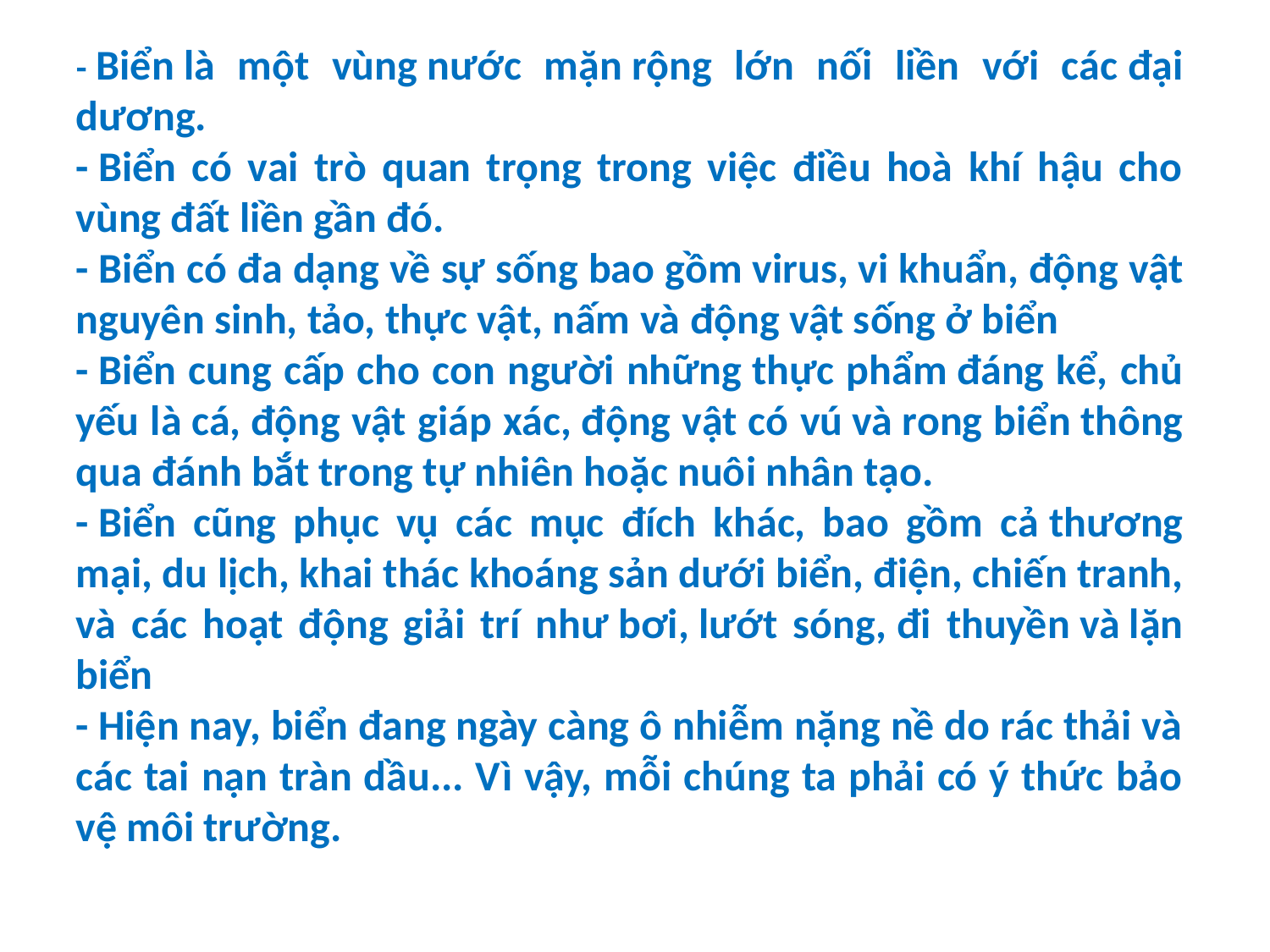

- Biển là một vùng nước mặn rộng lớn nối liền với các đại dương.
- Biển có vai trò quan trọng trong việc điều hoà khí hậu cho vùng đất liền gần đó.
- Biển có đa dạng về sự sống bao gồm virus, vi khuẩn, động vật nguyên sinh, tảo, thực vật, nấm và động vật sống ở biển
- Biển cung cấp cho con người những thực phẩm đáng kể, chủ yếu là cá, động vật giáp xác, động vật có vú và rong biển thông qua đánh bắt trong tự nhiên hoặc nuôi nhân tạo.
- Biển cũng phục vụ các mục đích khác, bao gồm cả thương mại, du lịch, khai thác khoáng sản dưới biển, điện, chiến tranh, và các hoạt động giải trí như bơi, lướt sóng, đi thuyền và lặn biển
- Hiện nay, biển đang ngày càng ô nhiễm nặng nề do rác thải và các tai nạn tràn dầu... Vì vậy, mỗi chúng ta phải có ý thức bảo vệ môi trường.